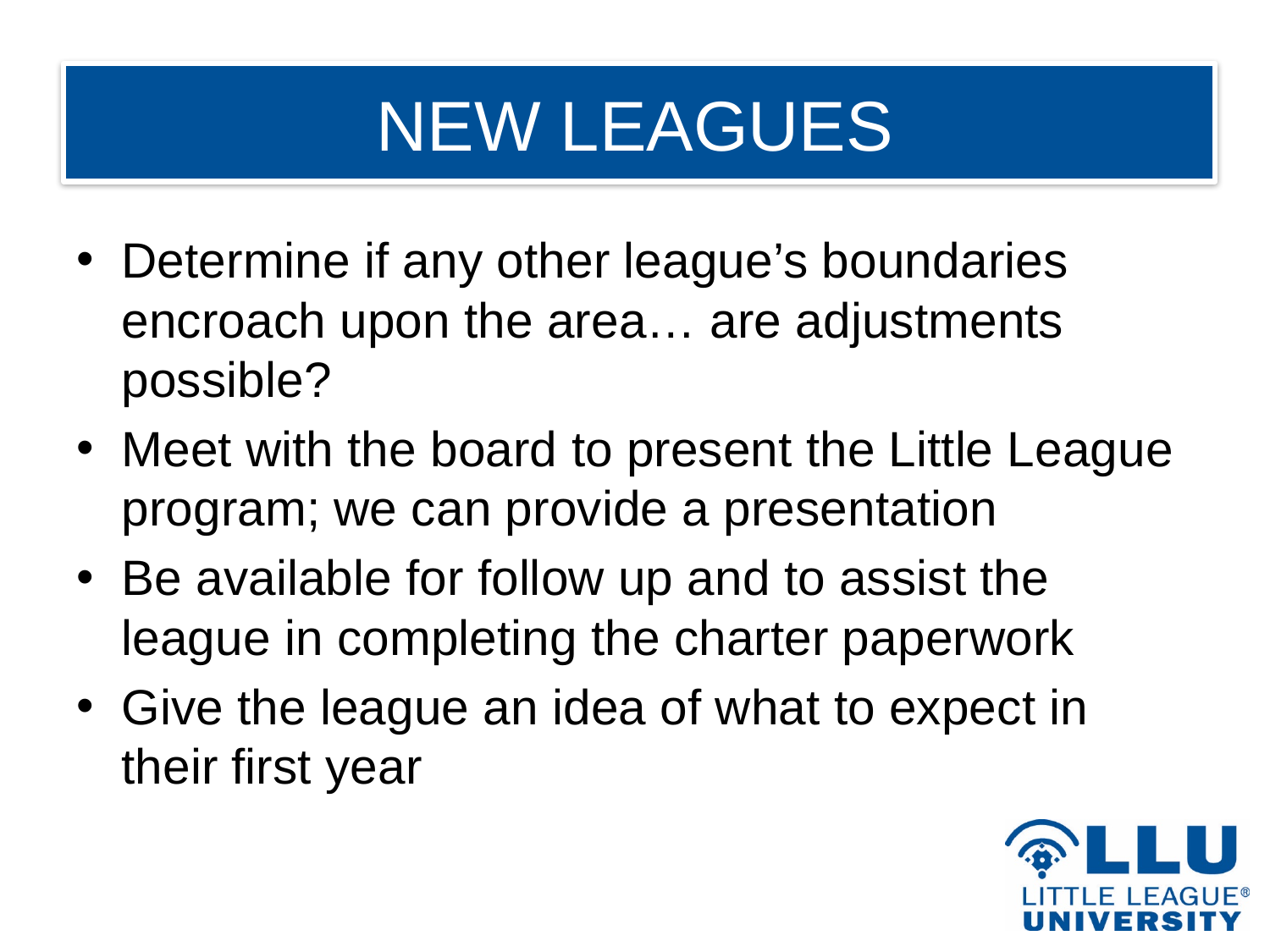

# NEW LEAGUES
Determine if any other league’s boundaries encroach upon the area… are adjustments possible?
Meet with the board to present the Little League program; we can provide a presentation
Be available for follow up and to assist the league in completing the charter paperwork
Give the league an idea of what to expect in their first year